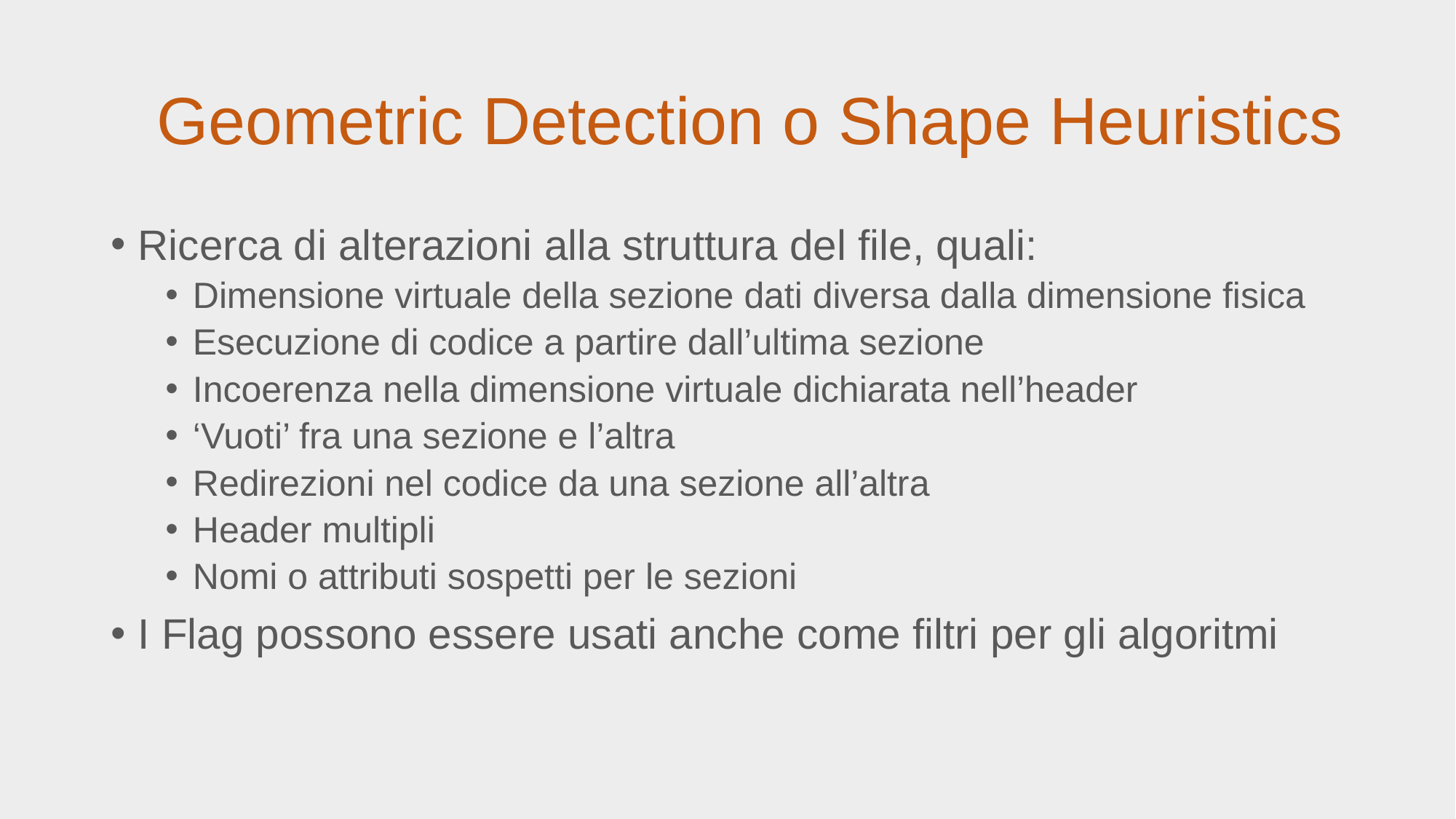

# Geometric Detection o Shape Heuristics
Ricerca di alterazioni alla struttura del file, quali:
Dimensione virtuale della sezione dati diversa dalla dimensione fisica
Esecuzione di codice a partire dall’ultima sezione
Incoerenza nella dimensione virtuale dichiarata nell’header
‘Vuoti’ fra una sezione e l’altra
Redirezioni nel codice da una sezione all’altra
Header multipli
Nomi o attributi sospetti per le sezioni
I Flag possono essere usati anche come filtri per gli algoritmi